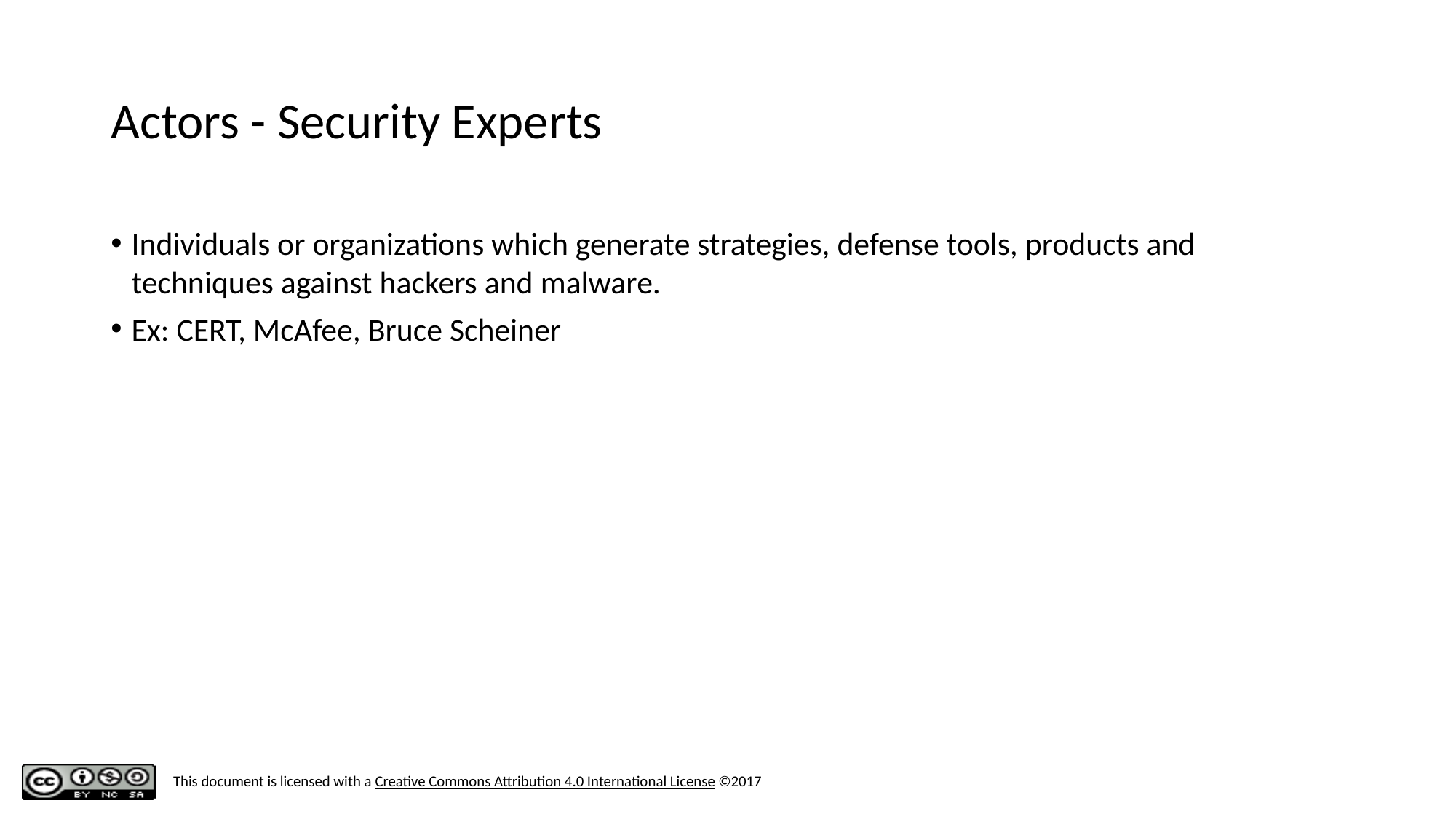

# Actors - Security Experts
Individuals or organizations which generate strategies, defense tools, products and techniques against hackers and malware.
Ex: CERT, McAfee, Bruce Scheiner